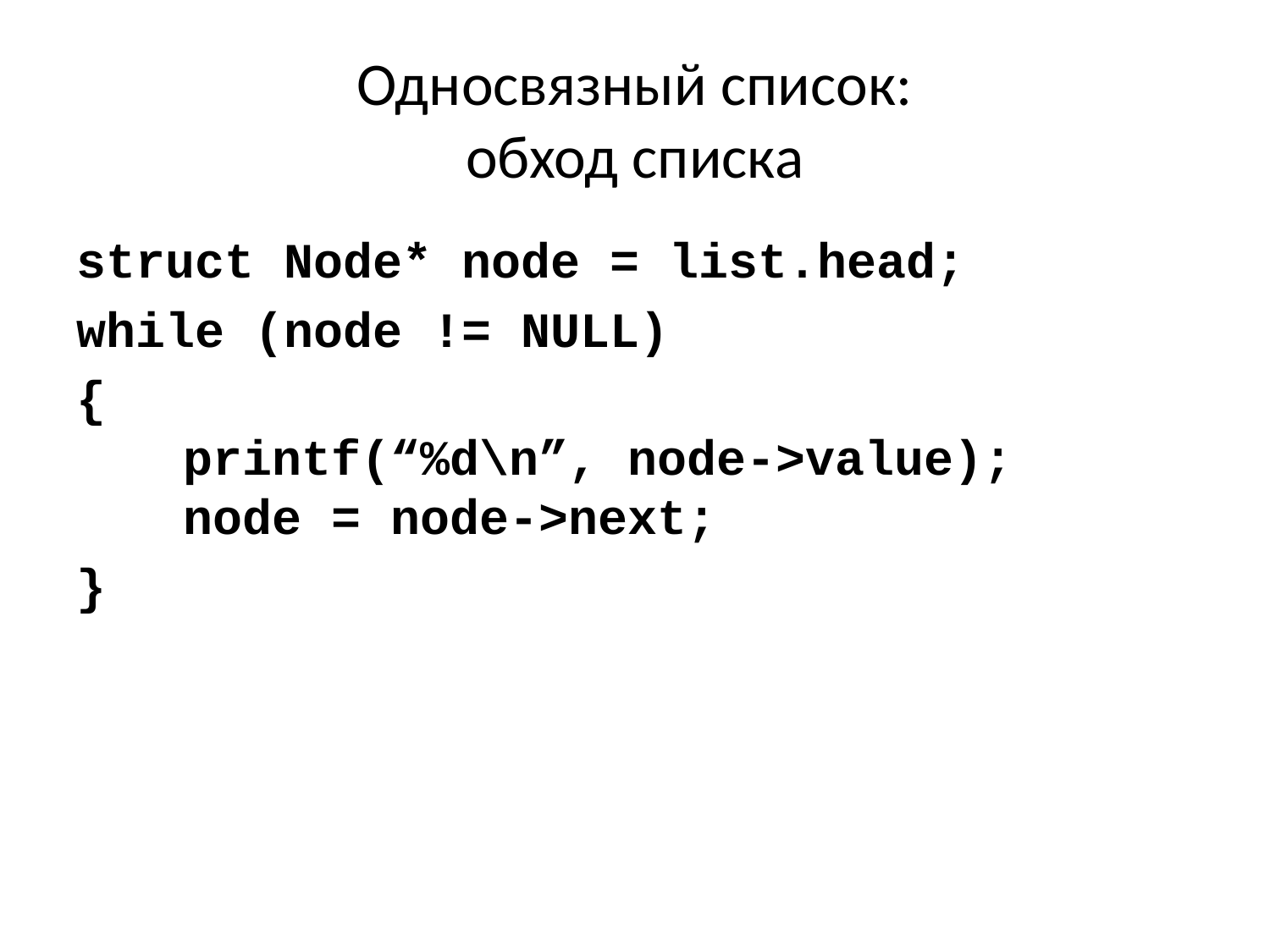

# Односвязный список: обход списка
struct Node* node = list.head;
while (node != NULL)
{
  printf(“%d\n”, node->value);
  node = node->next;
}